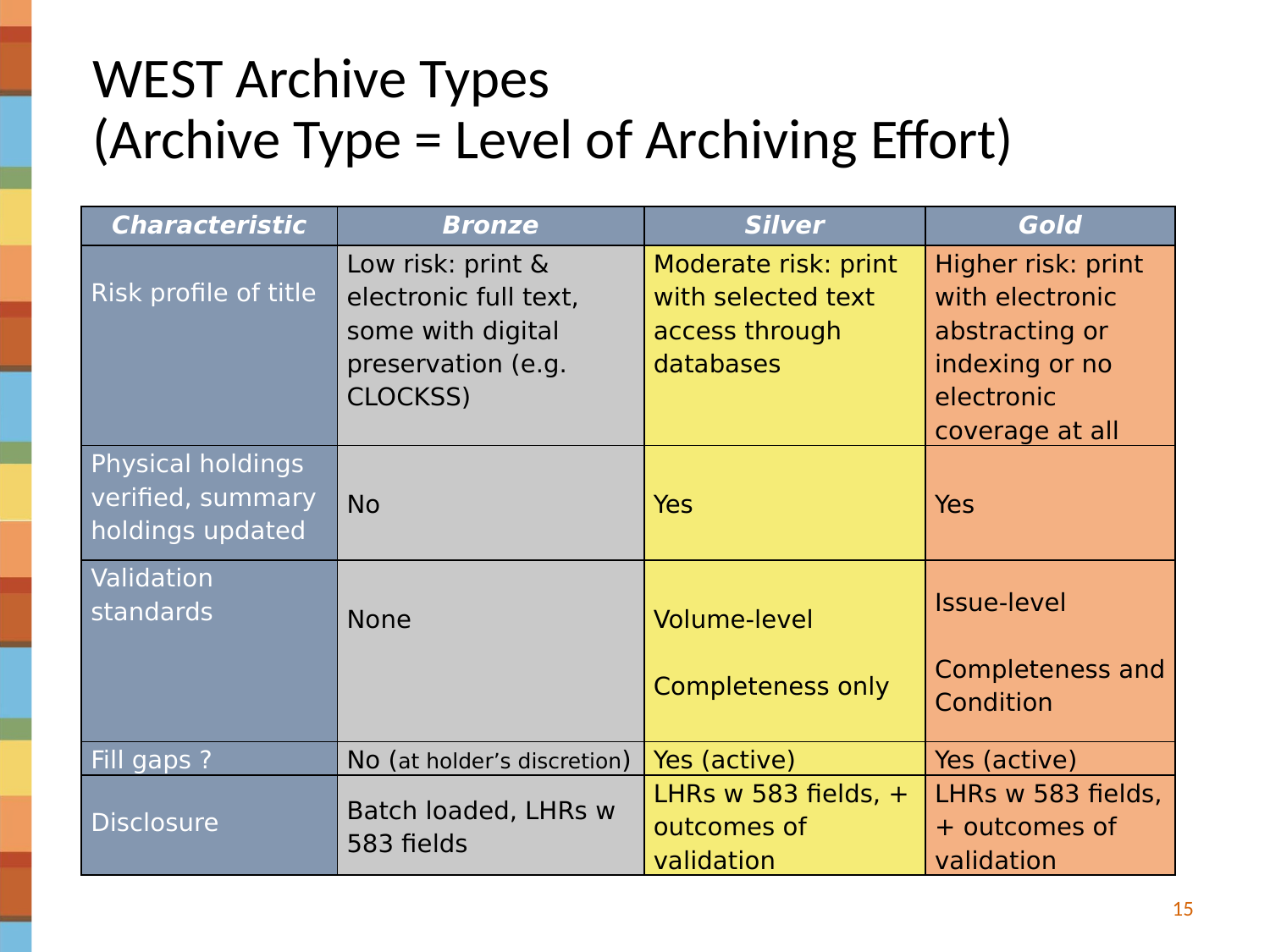

WEST Archive Types
(Archive Type = Level of Archiving Effort)
| Characteristic | Bronze | Silver | Gold |
| --- | --- | --- | --- |
| Risk profile of title | Low risk: print & electronic full text, some with digital preservation (e.g. CLOCKSS) | Moderate risk: print with selected text access through databases | Higher risk: print with electronic abstracting or indexing or no electronic coverage at all |
| Physical holdings verified, summary holdings updated | No | Yes | Yes |
| Validation standards | None | Volume-level Completeness only | Issue-level Completeness and Condition |
| Fill gaps ? | No (at holder’s discretion) | Yes (active) | Yes (active) |
| Disclosure | Batch loaded, LHRs w 583 fields | LHRs w 583 fields, + outcomes of validation | LHRs w 583 fields, + outcomes of validation |
15